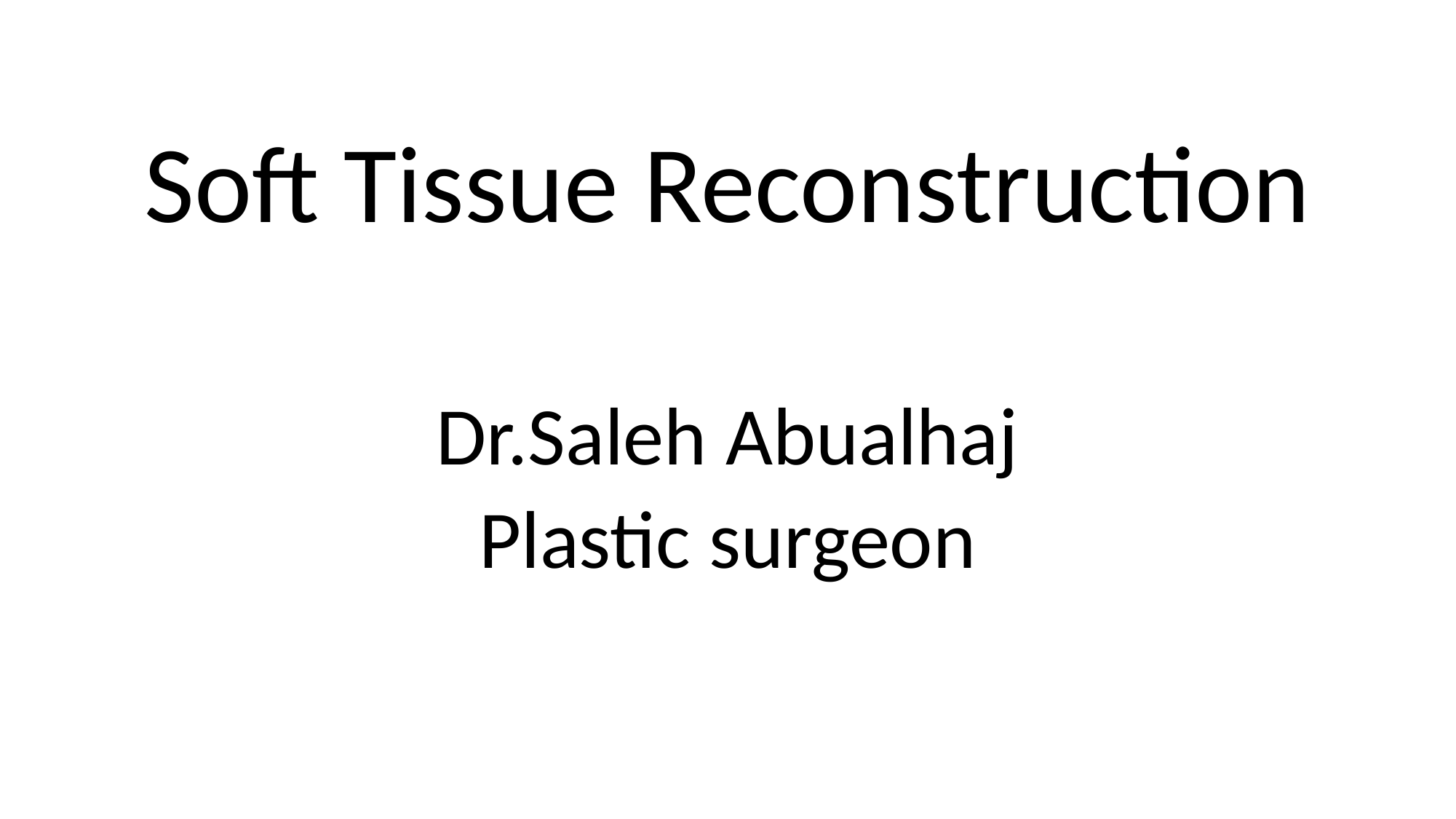

Soft Tissue Reconstruction

Dr.Saleh Abualhaj
Plastic surgeon